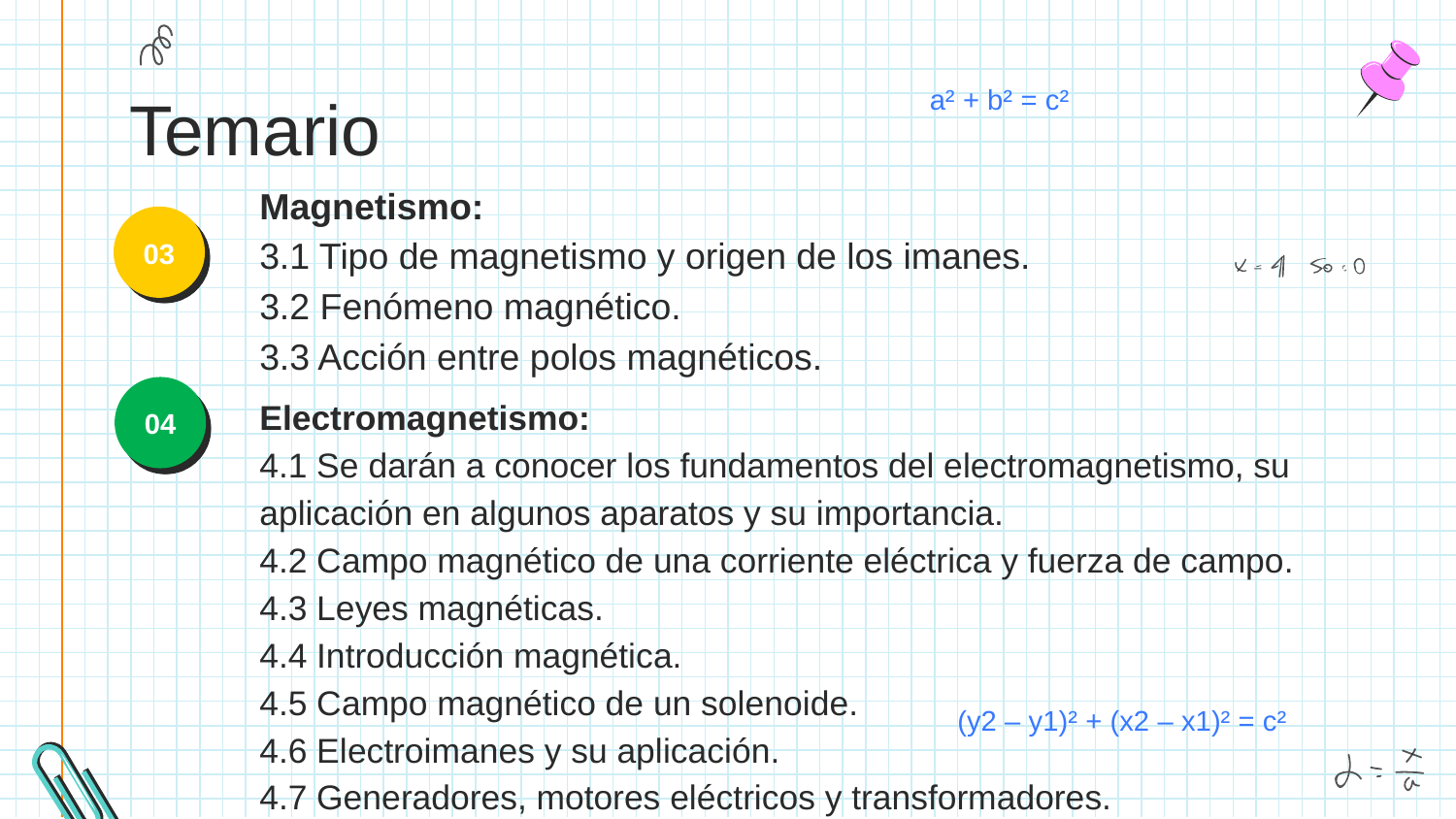

a² + b² = c²
# Temario
Magnetismo:
3.1 Tipo de magnetismo y origen de los imanes.
3.2 Fenómeno magnético.
3.3 Acción entre polos magnéticos.
03

Electromagnetismo:
4.1 Se darán a conocer los fundamentos del electromagnetismo, su aplicación en algunos aparatos y su importancia.
4.2 Campo magnético de una corriente eléctrica y fuerza de campo.
4.3 Leyes magnéticas.
4.4 Introducción magnética.
4.5 Campo magnético de un solenoide.
4.6 Electroimanes y su aplicación.
4.7 Generadores, motores eléctricos y transformadores.
04
(y2 – y1)² + (x2 – x1)² = c²